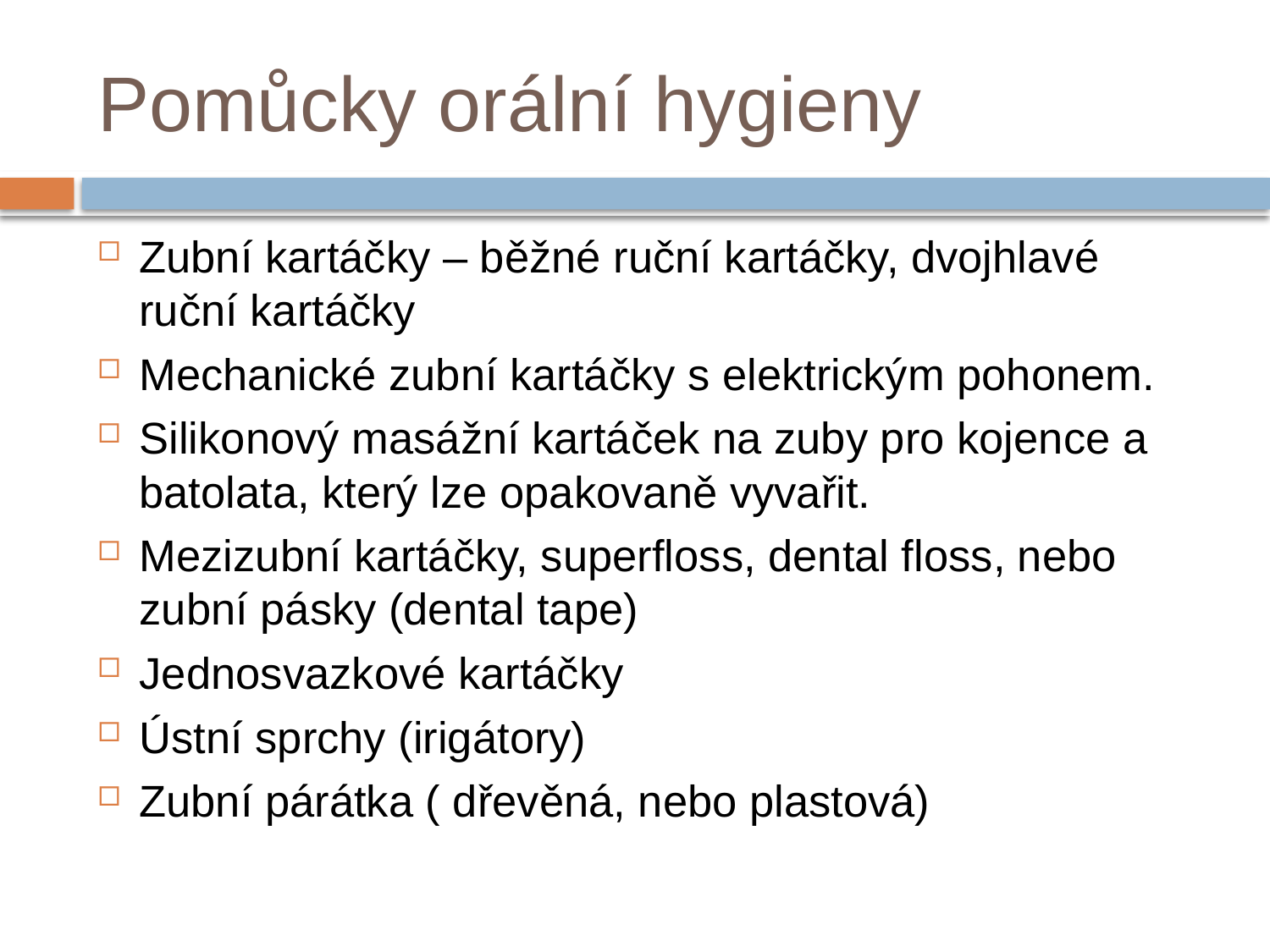

# Pomůcky orální hygieny
Zubní kartáčky – běžné ruční kartáčky, dvojhlavé ruční kartáčky
Mechanické zubní kartáčky s elektrickým pohonem.
Silikonový masážní kartáček na zuby pro kojence a batolata, který lze opakovaně vyvařit.
Mezizubní kartáčky, superfloss, dental floss, nebo zubní pásky (dental tape)
Jednosvazkové kartáčky
Ústní sprchy (irigátory)
Zubní párátka ( dřevěná, nebo plastová)